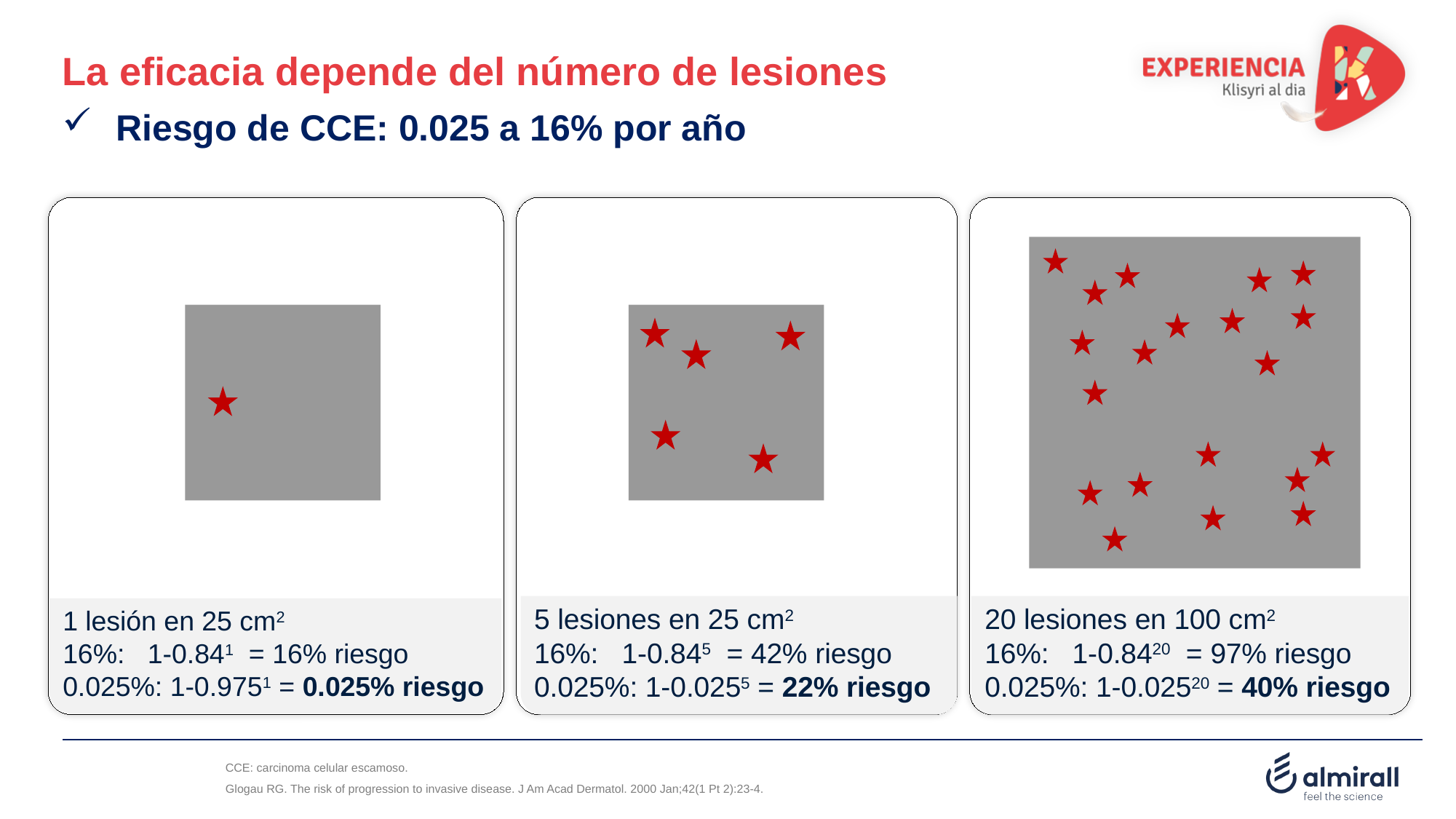

La eficacia depende del número de lesiones
Riesgo de CCE: 0.025 a 16% por año

5 lesiones en 25 cm2
16%:   1-0.845  = 42% riesgo
0.025%: 1-0.0255 = 22% riesgo
20 lesiones en 100 cm2
16%:   1-0.8420  = 97% riesgo
0.025%: 1-0.02520 = 40% riesgo
1 lesión en 25 cm2
16%:   1-0.841  = 16% riesgo
0.025%: 1-0.9751 = 0.025% riesgo
CCE: carcinoma celular escamoso.
Glogau RG. The risk of progression to invasive disease. J Am Acad Dermatol. 2000 Jan;42(1 Pt 2):23-4.